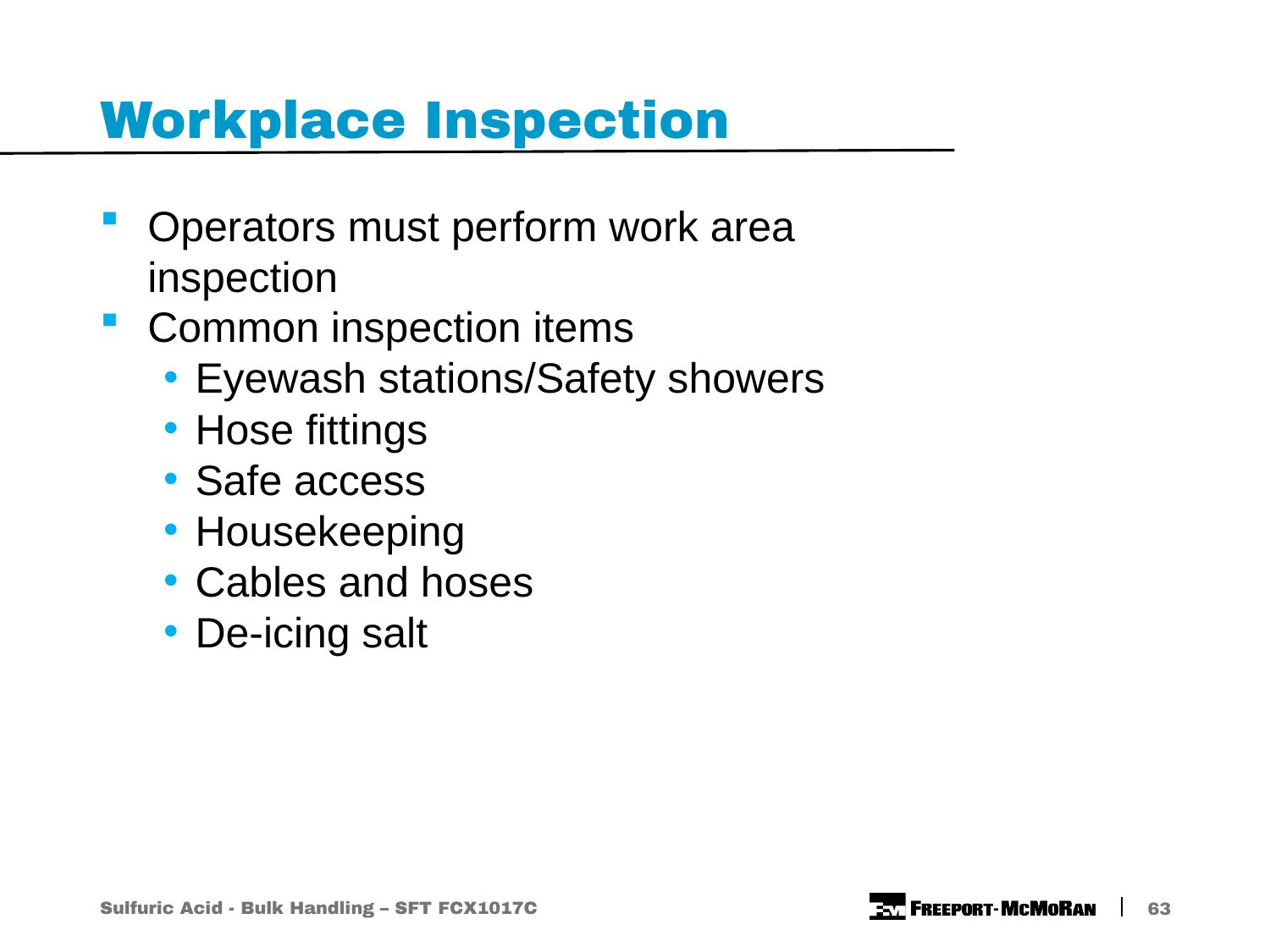

Workplace Inspection
Operators must perform work area inspection
Common inspection items
Eyewash stations/Safety showers
Hose fittings
Safe access
Housekeeping
Cables and hoses
De-icing salt

Sulfuric Acid - Bulk Handling – SFT FCX1017C
	63